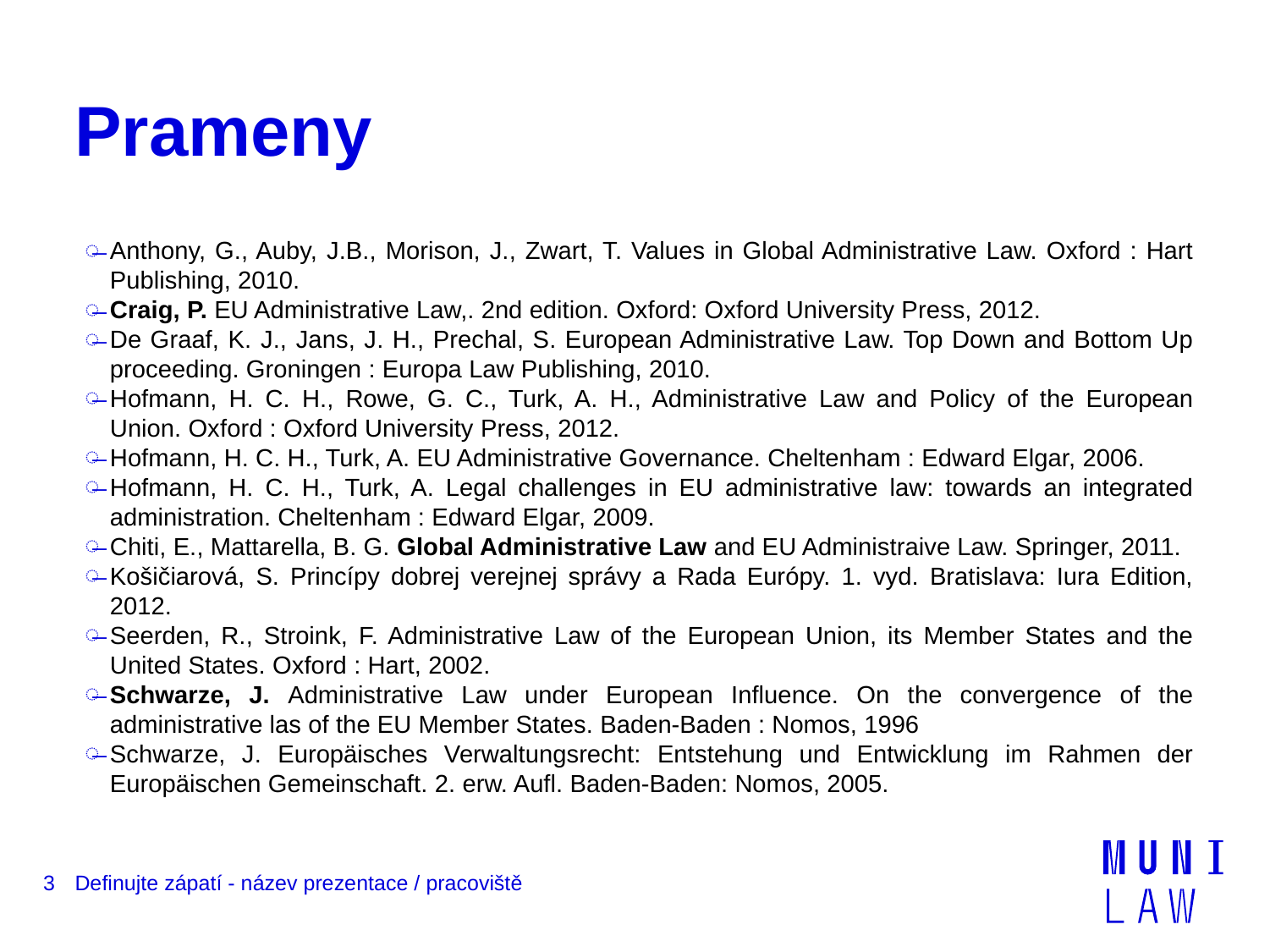

# Prameny
Anthony, G., Auby, J.B., Morison, J., Zwart, T. Values in Global Administrative Law. Oxford : Hart Publishing, 2010.
Craig, P. EU Administrative Law,. 2nd edition. Oxford: Oxford University Press, 2012.
De Graaf, K. J., Jans, J. H., Prechal, S. European Administrative Law. Top Down and Bottom Up proceeding. Groningen : Europa Law Publishing, 2010.
Hofmann, H. C. H., Rowe, G. C., Turk, A. H., Administrative Law and Policy of the European Union. Oxford : Oxford University Press, 2012.
Hofmann, H. C. H., Turk, A. EU Administrative Governance. Cheltenham : Edward Elgar, 2006.
Hofmann, H. C. H., Turk, A. Legal challenges in EU administrative law: towards an integrated administration. Cheltenham : Edward Elgar, 2009.
Chiti, E., Mattarella, B. G. Global Administrative Law and EU Administraive Law. Springer, 2011.
Košičiarová, S. Princípy dobrej verejnej správy a Rada Európy. 1. vyd. Bratislava: Iura Edition, 2012.
Seerden, R., Stroink, F. Administrative Law of the European Union, its Member States and the United States. Oxford : Hart, 2002.
Schwarze, J. Administrative Law under European Influence. On the convergence of the administrative las of the EU Member States. Baden-Baden : Nomos, 1996
Schwarze, J. Europäisches Verwaltungsrecht: Entstehung und Entwicklung im Rahmen der Europäischen Gemeinschaft. 2. erw. Aufl. Baden-Baden: Nomos, 2005.

3
Definujte zápatí - název prezentace / pracoviště